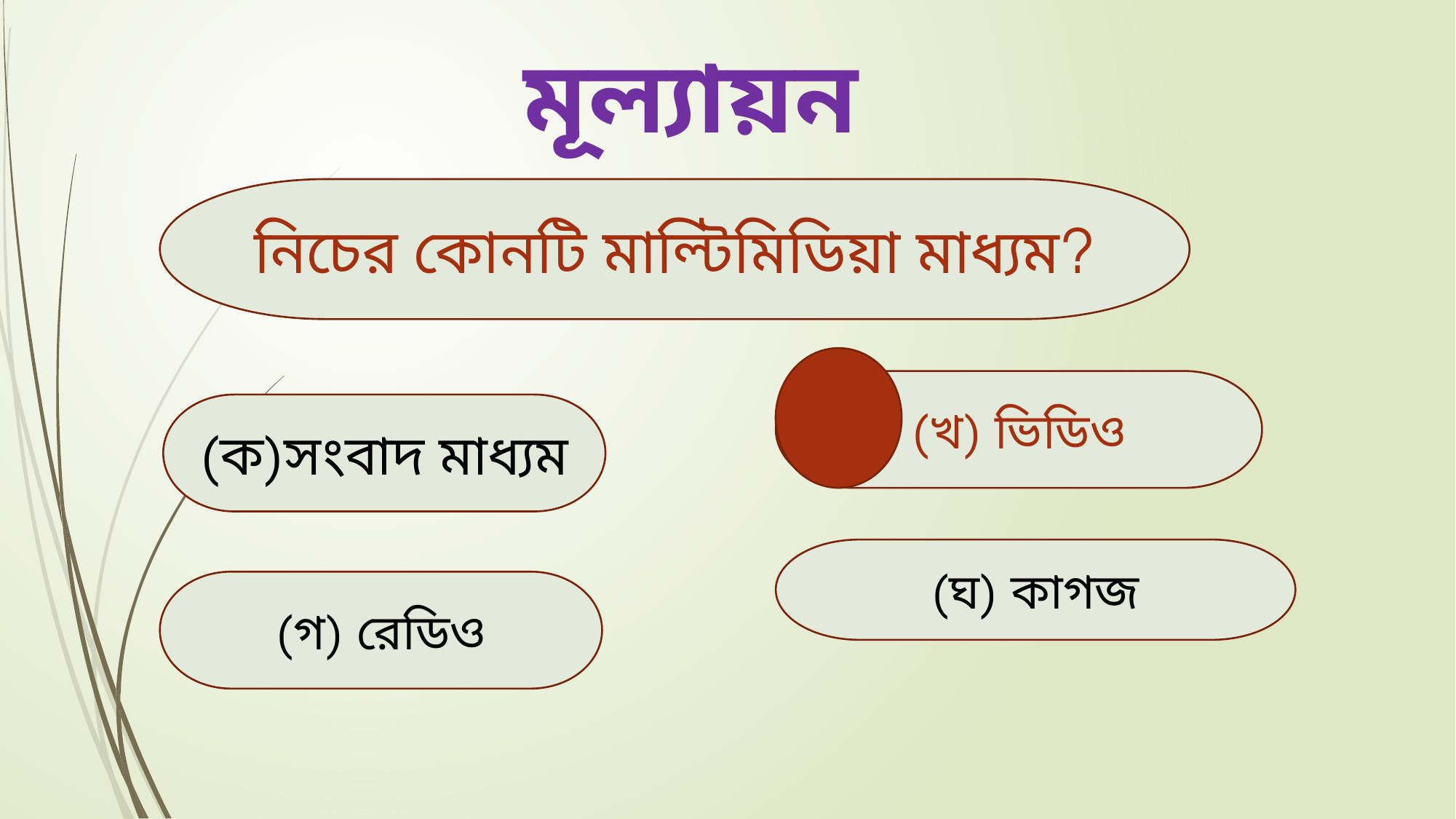

মূল্যায়ন
নিচের কোনটি মাল্টিমিডিয়া মাধ্যম?

(খ) ভিডিও
(ক)সংবাদ মাধ্যম
(ঘ) কাগজ
(গ) রেডিও